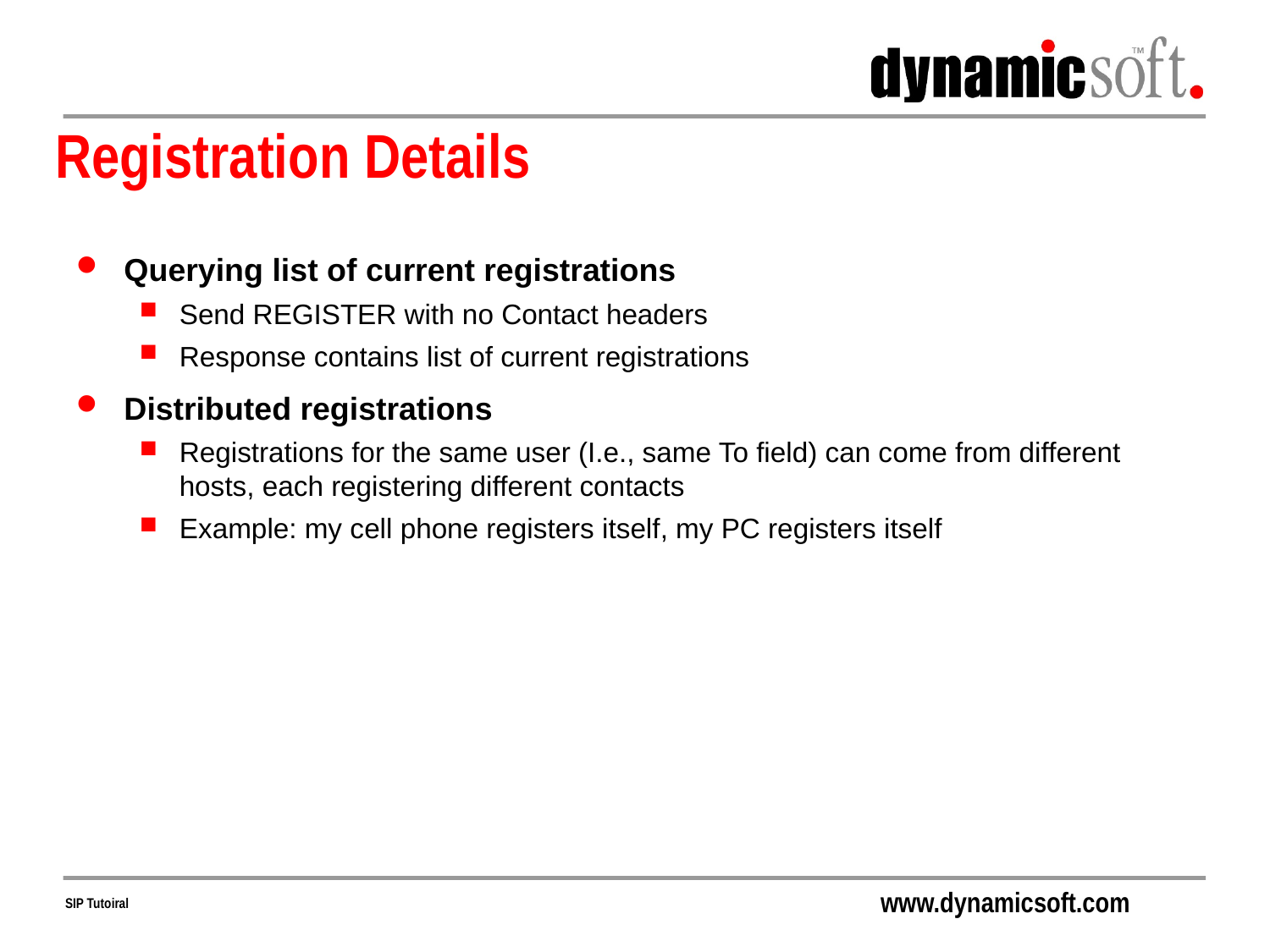

# Registration Details
User Agent must refresh registrations by resending before expiration
Each contact must be refreshed independently
Can place them all in same REGISTER
Can use separate REGISTER for each
Deleting Registrations
Send a refresh with Expires: 0
Querying list of current registrations
Send REGISTER with no Contact headers
Response contains list of current registrations
Distributed registrations
Registrations for the same user (I.e., same To field) can come from different hosts, each registering different contacts
Example: my cell phone registers itself, my PC registers itself